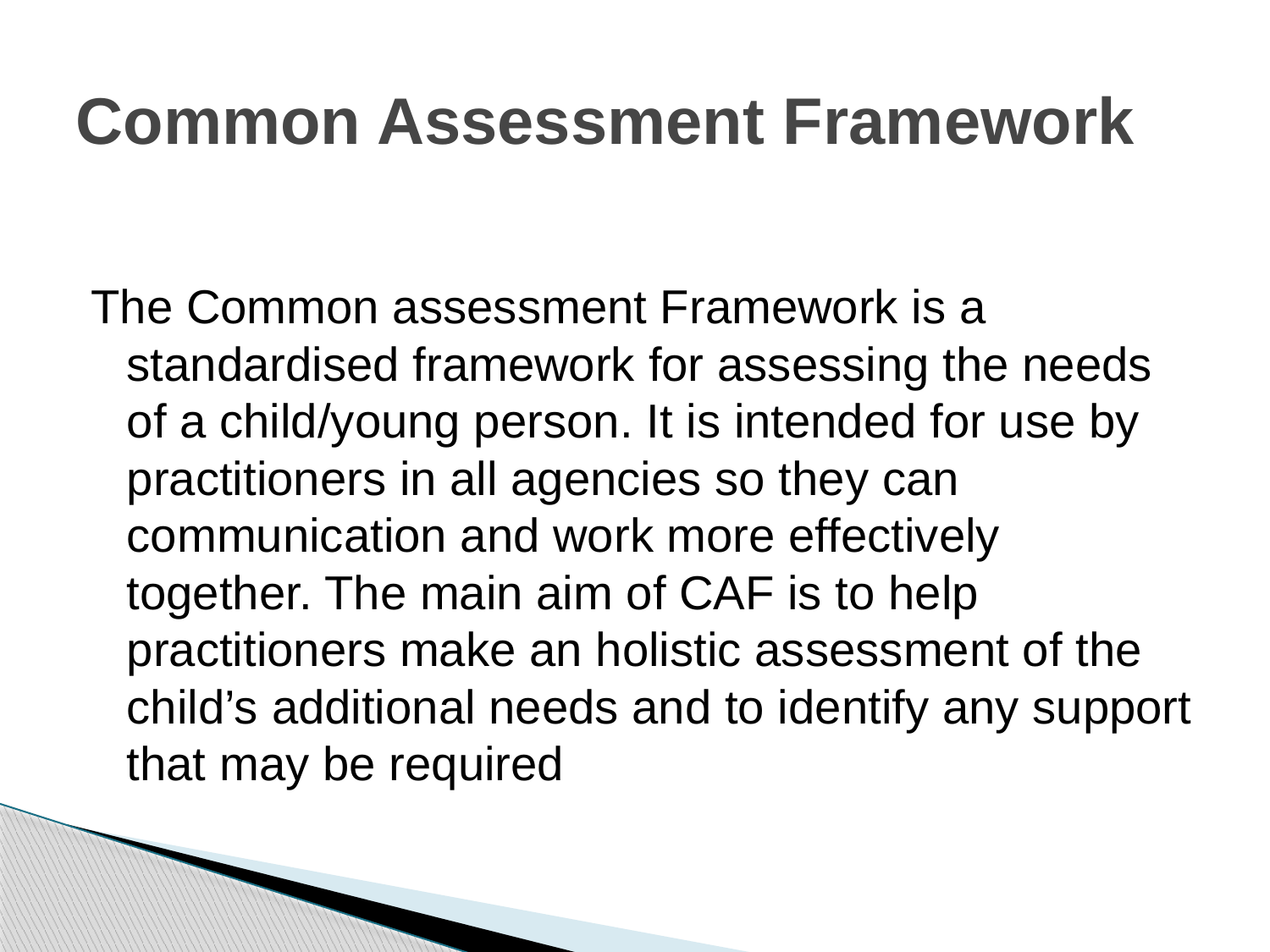

# Common Assessment Framework

The Common assessment Framework is a standardised framework for assessing the needs of a child/young person. It is intended for use by practitioners in all agencies so they can communication and work more effectively together. The main aim of CAF is to help practitioners make an holistic assessment of the child’s additional needs and to identify any support that may be required